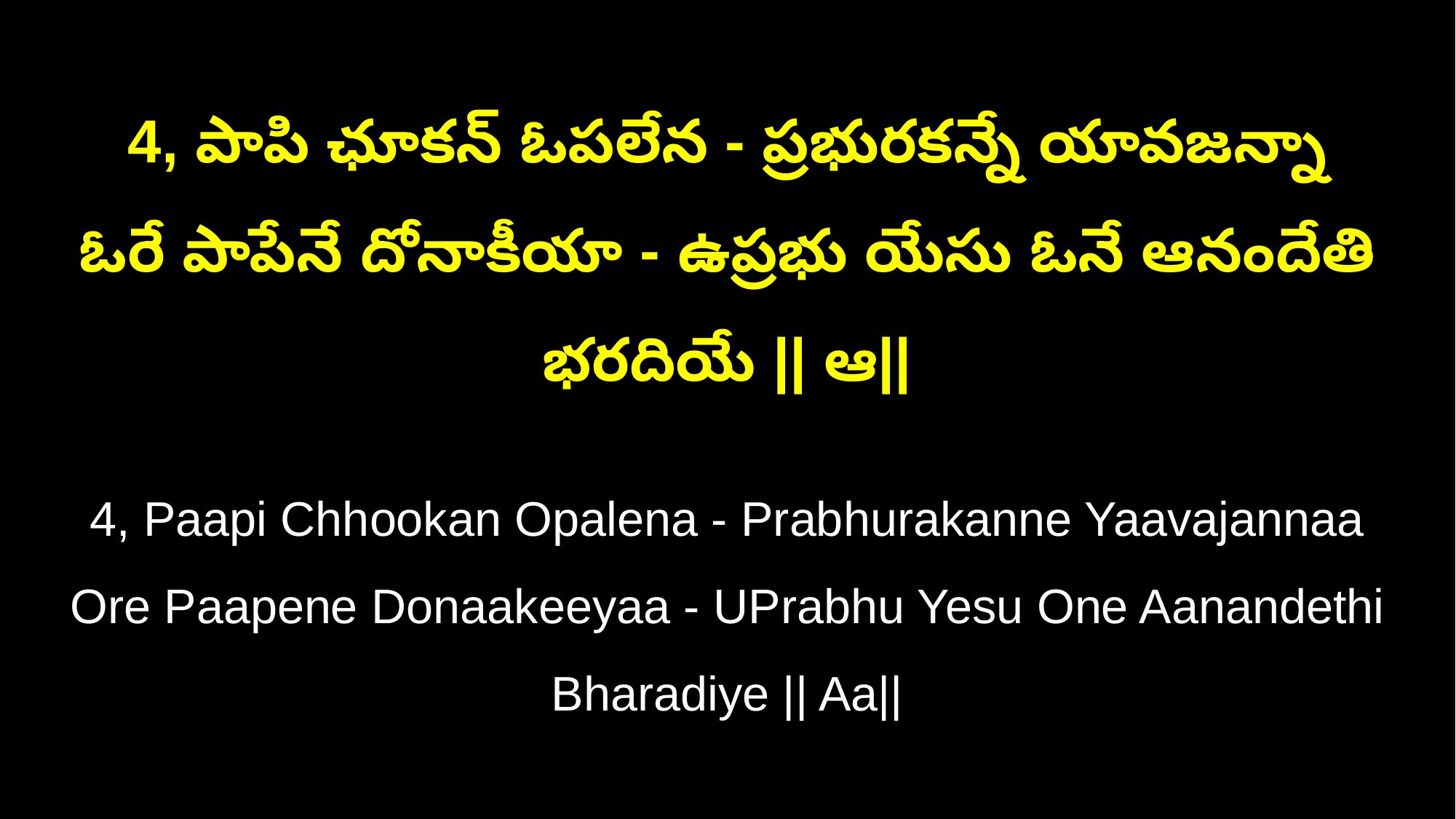

4, పాపి ఛూకన్ ఓపలేన - ప్రభురకన్నే యావజన్నా
ఓరే పాపేనే దోనాకీయా - ఉప్రభు యేసు ఓనే ఆనందేతి భరదియే || ఆ||
4, Paapi Chhookan Opalena - Prabhurakanne Yaavajannaa
Ore Paapene Donaakeeyaa - UPrabhu Yesu One Aanandethi Bharadiye || Aa||